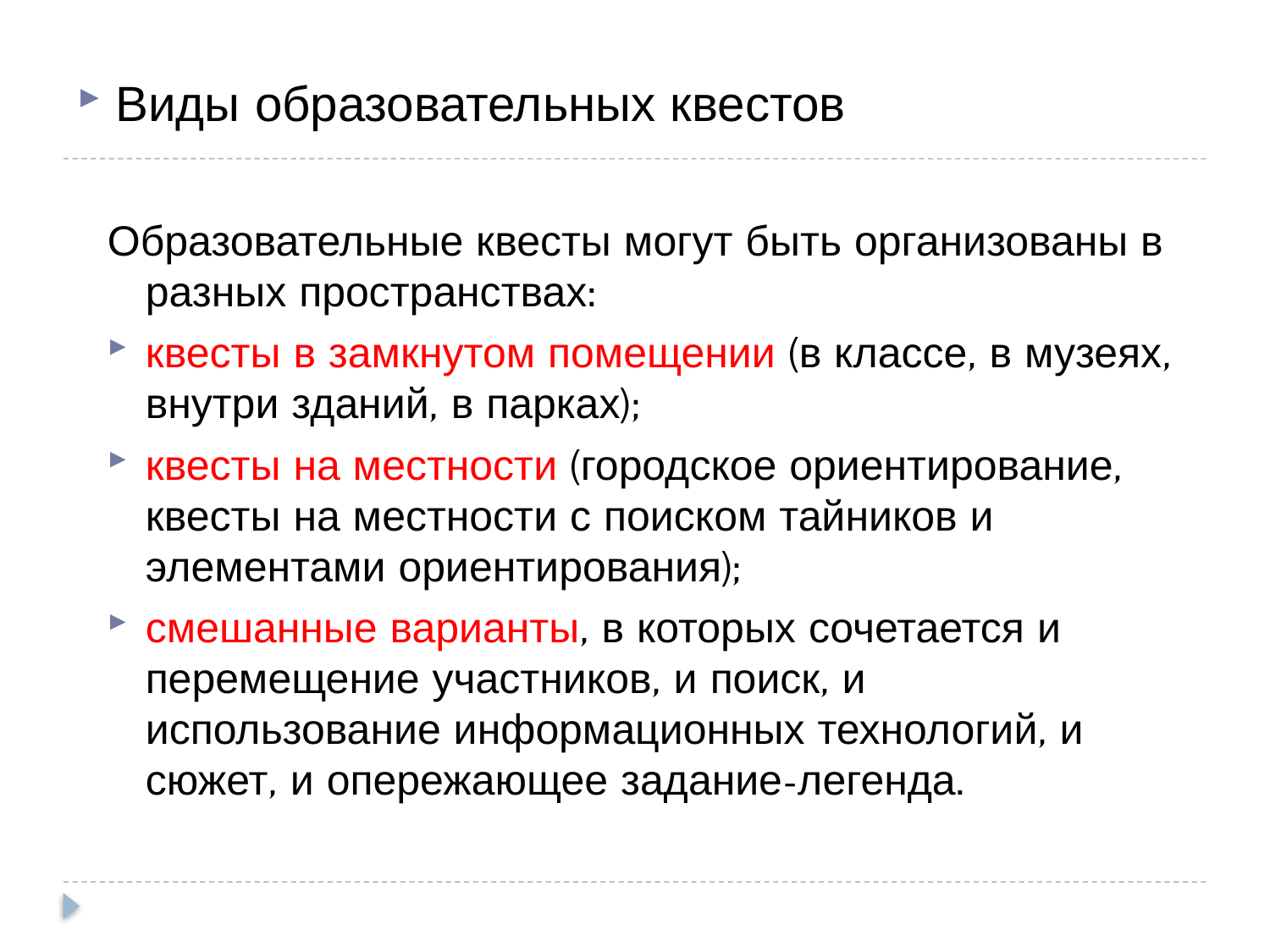

Виды образовательных квестов
Образовательные квесты могут быть организованы в разных пространствах:
квесты в замкнутом помещении (в классе, в музеях, внутри зданий, в парках);
квесты на местности (городское ориентирование, квесты на местности с поиском тайников и элементами ориентирования);
смешанные варианты, в которых сочетается и перемещение участников, и поиск, и использование информационных технологий, и сюжет, и опережающее задание-легенда.
#